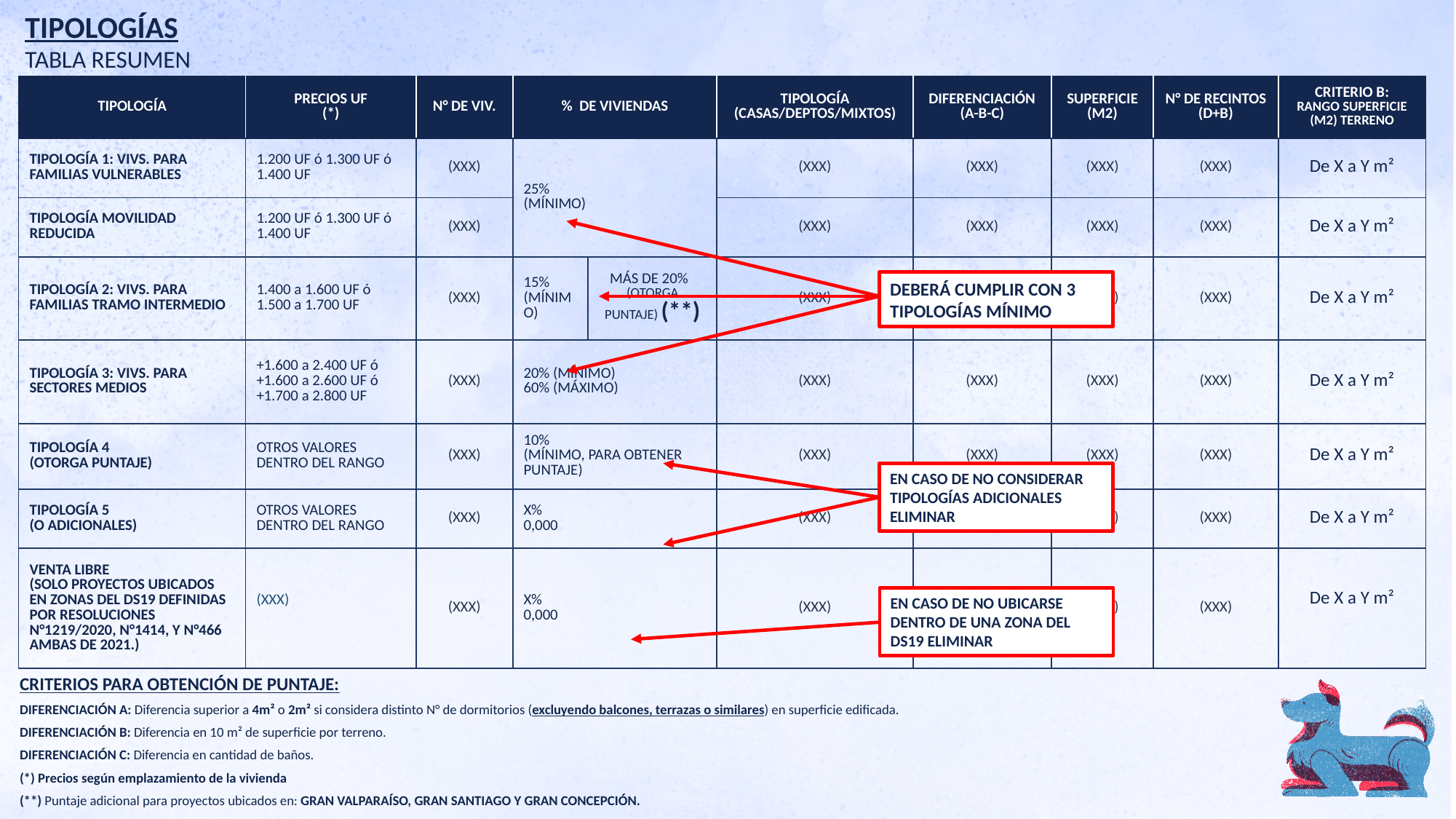

TIPOLOGÍAS
TABLA RESUMEN
| TIPOLOGÍA | PRECIOS UF (\*) | N° DE VIV. | % DE VIVIENDAS |  | TIPOLOGÍA (CASAS/DEPTOS/MIXTOS) | DIFERENCIACIÓN (A-B-C) | SUPERFICIE (M2) | N° DE RECINTOS (D+B) | CRITERIO B: RANGO SUPERFICIE (M2) TERRENO |
| --- | --- | --- | --- | --- | --- | --- | --- | --- | --- |
| TIPOLOGÍA 1: VIVS. PARA FAMILIAS VULNERABLES | 1.200 UF ó 1.300 UF ó 1.400 UF | (XXX) | 25% (MÍNIMO) |  | (XXX) | (XXX) | (XXX) | (XXX) | De X a Y m² |
| TIPOLOGÍA MOVILIDAD REDUCIDA | 1.200 UF ó 1.300 UF ó 1.400 UF | (XXX) |  |  | (XXX) | (XXX) | (XXX) | (XXX) | De X a Y m² |
| TIPOLOGÍA 2: VIVS. PARA FAMILIAS TRAMO INTERMEDIO | 1.400 a 1.600 UF ó 1.500 a 1.700 UF | (XXX) | 15% (MÍNIMO) | MÁS DE 20% (OTORGA PUNTAJE) (\*\*) | (XXX) | (XXX) | (XXX) | (XXX) | De X a Y m² |
| TIPOLOGÍA 3: VIVS. PARA SECTORES MEDIOS | +1.600 a 2.400 UF ó +1.600 a 2.600 UF ó +1.700 a 2.800 UF | (XXX) | 20% (MÍNIMO) 60% (MÁXIMO) |  | (XXX) | (XXX) | (XXX) | (XXX) | De X a Y m² |
| TIPOLOGÍA 4 (OTORGA PUNTAJE) | OTROS VALORES DENTRO DEL RANGO | (XXX) | 10% (MÍNIMO, PARA OBTENER PUNTAJE) |  | (XXX) | (XXX) | (XXX) | (XXX) | De X a Y m² |
| TIPOLOGÍA 5 (O ADICIONALES) | OTROS VALORES DENTRO DEL RANGO | (XXX) | X% 0,000 |  | (XXX) | (XXX) | (XXX) | (XXX) | De X a Y m² |
| VENTA LIBRE (SOLO PROYECTOS UBICADOS EN ZONAS DEL DS19 DEFINIDAS POR RESOLUCIONES N°1219/2020, N°1414, Y N°466 AMBAS DE 2021.) | (XXX) | (XXX) | X% 0,000 |  | (XXX) | (XXX) | (XXX) | (XXX) | De X a Y m² |
DEBERÁ CUMPLIR CON 3 TIPOLOGÍAS MÍNIMO
EN CASO DE NO CONSIDERAR TIPOLOGÍAS ADICIONALES ELIMINAR
EN CASO DE NO UBICARSE DENTRO DE UNA ZONA DEL DS19 ELIMINAR
CRITERIOS PARA OBTENCIÓN DE PUNTAJE:
DIFERENCIACIÓN A: Diferencia superior a 4m² o 2m² si considera distinto N° de dormitorios (excluyendo balcones, terrazas o similares) en superficie edificada.
DIFERENCIACIÓN B: Diferencia en 10 m² de superficie por terreno.
DIFERENCIACIÓN C: Diferencia en cantidad de baños.
(*) Precios según emplazamiento de la vivienda
(**) Puntaje adicional para proyectos ubicados en: GRAN VALPARAÍSO, GRAN SANTIAGO Y GRAN CONCEPCIÓN.